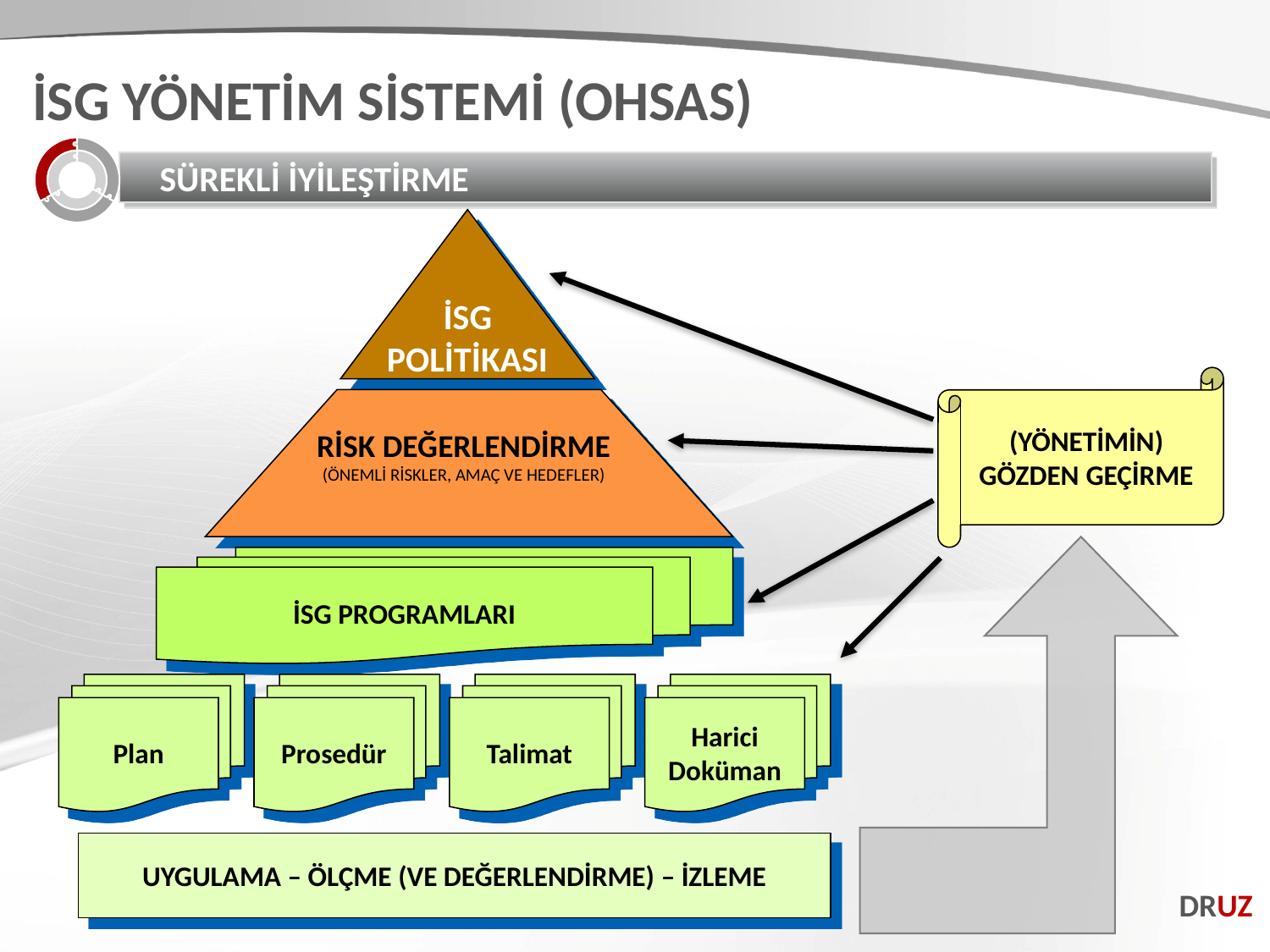

İSG YÖNETİM SİSTEMİ (OHSAS)

SÜREKLİ İYİLEŞTİRME
İSG
POLİTİKASI

(YÖNETİMİN)
GÖZDEN GEÇİRME

RİSK DEĞERLENDİRME
(ÖNEMLİ RİSKLER, AMAÇ VE HEDEFLER)

İSG PROGRAMLARI

Plan
Prosedür
Talimat
Harici
Doküman
UYGULAMA – ÖLÇME (VE DEĞERLENDİRME) – İZLEME
DRUZ